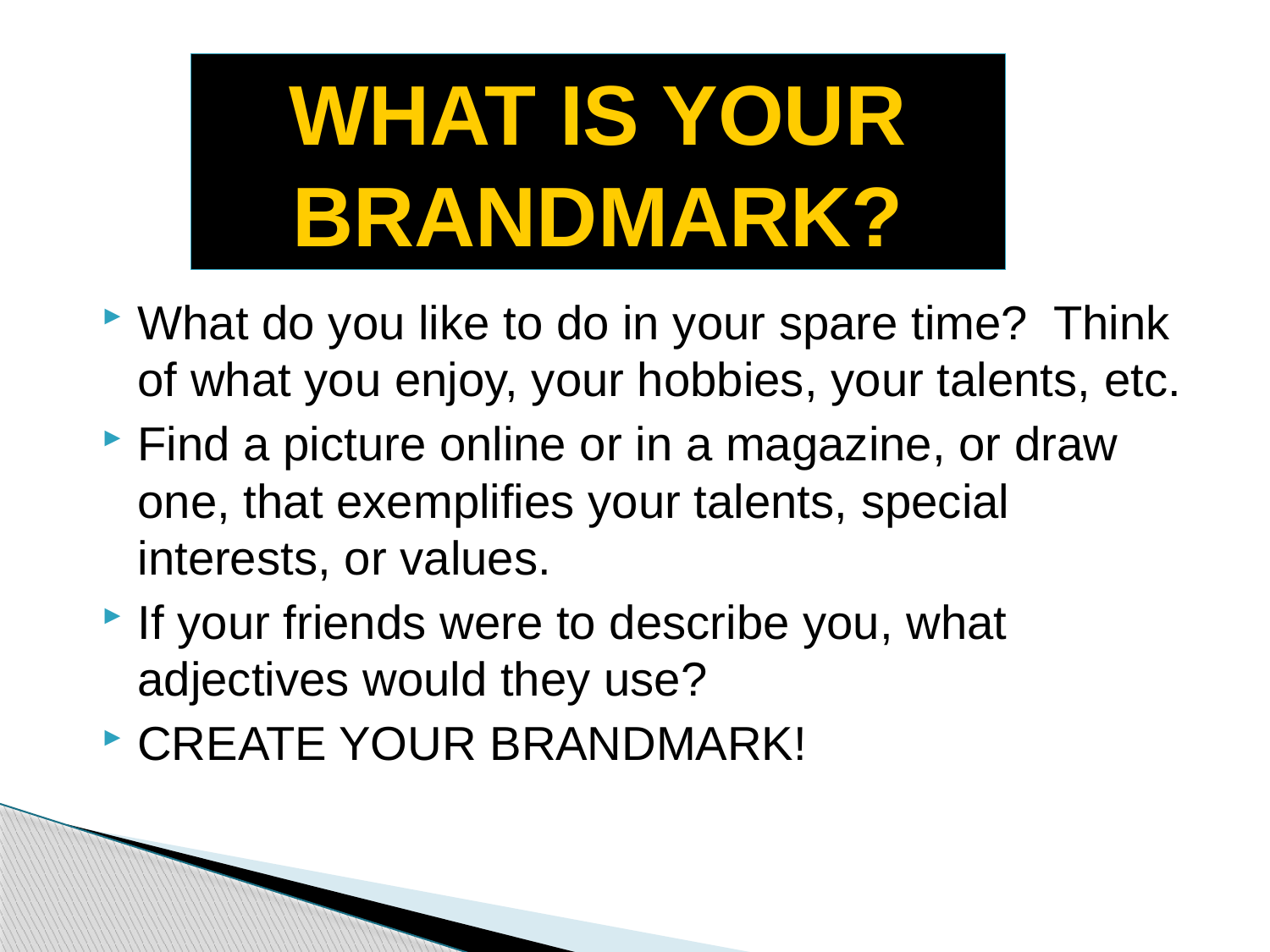

# What is your Brandmark?
What do you like to do in your spare time?  Think of what you enjoy, your hobbies, your talents, etc.
Find a picture online or in a magazine, or draw one, that exemplifies your talents, special interests, or values.
If your friends were to describe you, what adjectives would they use?
CREATE YOUR BRANDMARK!